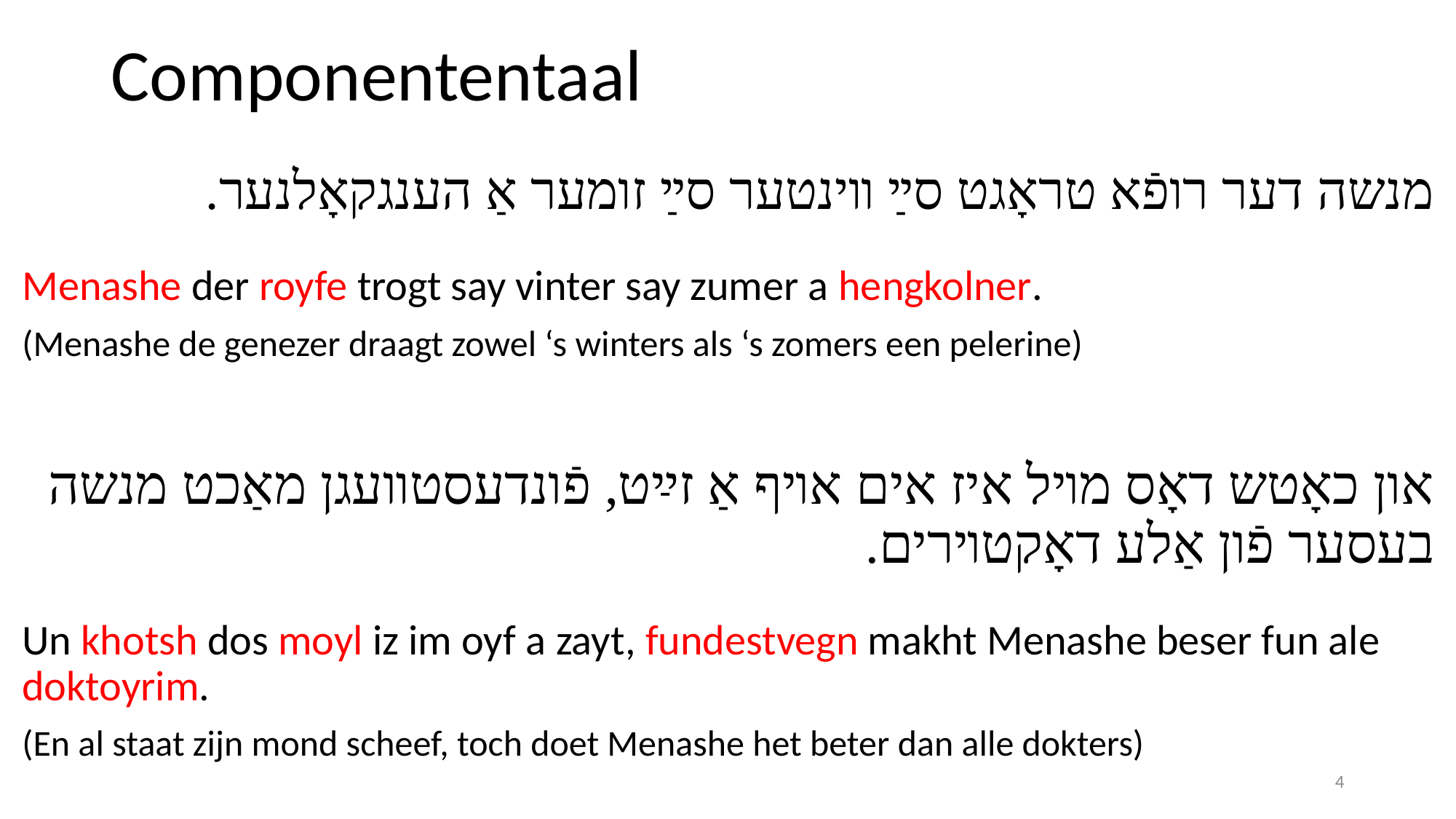

# Componententaal
	מנשה דער רופֿא טראָגט סײַ װינטער סײַ זומער אַ הענגקאָלנער.

Menashe der royfe trogt say vinter say zumer a hengkolner.
(Menashe de genezer draagt zowel ‘s winters als ‘s zomers een pelerine)

	און כאָטש דאָס מױל איז אים אױף אַ זײַט, פֿונדעסטװעגן מאַכט מנשה
	בעסער פֿון אַלע דאָקטױרים.

Un khotsh dos moyl iz im oyf a zayt, fundestvegn makht Menashe beser fun ale doktoyrim.
(En al staat zijn mond scheef, toch doet Menashe het beter dan alle dokters)
4